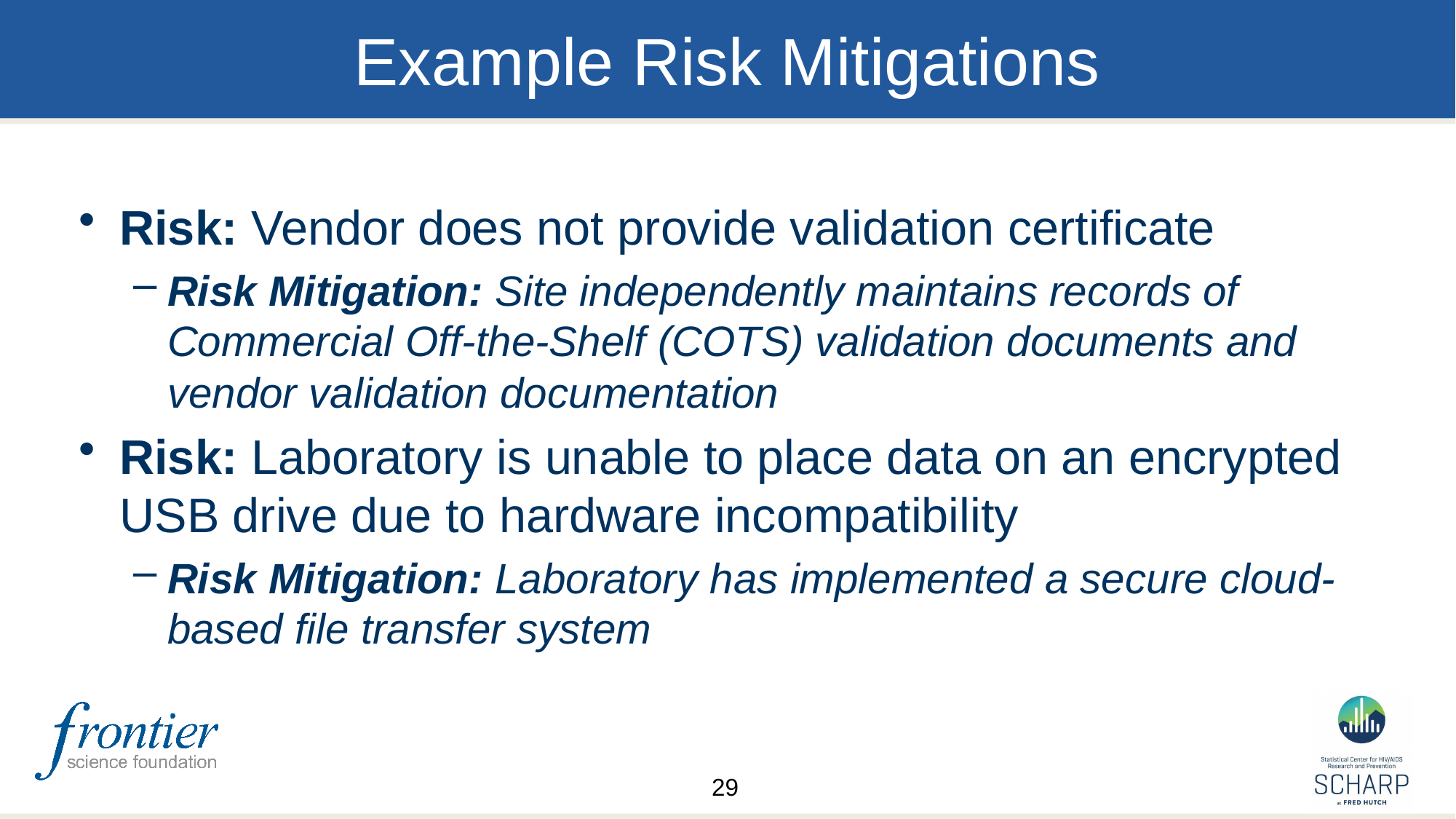

# Example Risk Mitigations
Risk: Vendor does not provide validation certificate
Risk Mitigation: Site independently maintains records of Commercial Off-the-Shelf (COTS) validation documents and vendor validation documentation
Risk: Laboratory is unable to place data on an encrypted USB drive due to hardware incompatibility
Risk Mitigation: Laboratory has implemented a secure cloud-based file transfer system